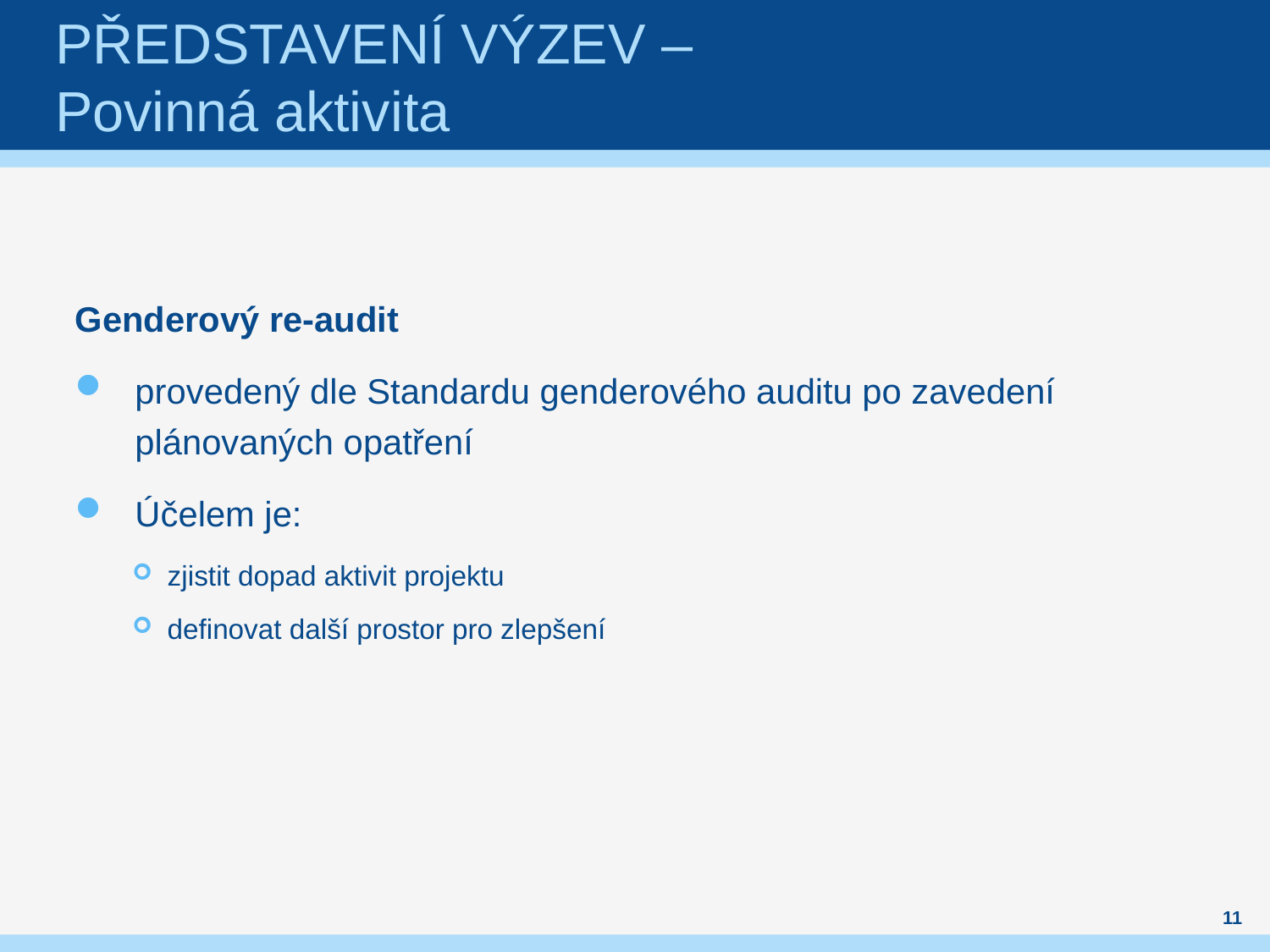

# Představení výzev – Povinná aktivita

Genderový re-audit
provedený dle Standardu genderového auditu po zavedení plánovaných opatření
Účelem je:
zjistit dopad aktivit projektu
definovat další prostor pro zlepšení
11